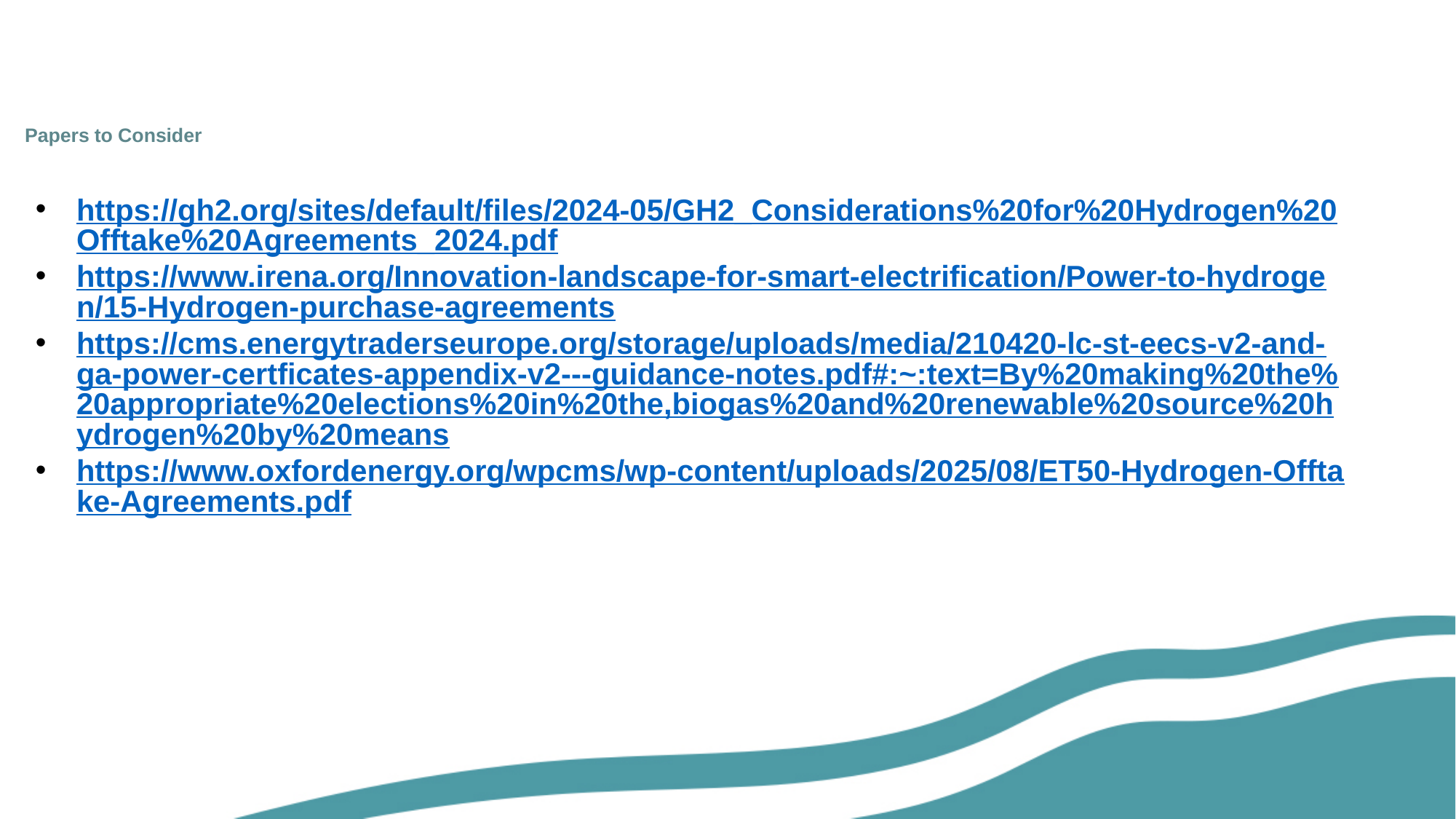

# Papers to Consider
https://gh2.org/sites/default/files/2024-05/GH2_Considerations%20for%20Hydrogen%20Offtake%20Agreements_2024.pdf
https://www.irena.org/Innovation-landscape-for-smart-electrification/Power-to-hydrogen/15-Hydrogen-purchase-agreements
https://cms.energytraderseurope.org/storage/uploads/media/210420-lc-st-eecs-v2-and-ga-power-certficates-appendix-v2---guidance-notes.pdf#:~:text=By%20making%20the%20appropriate%20elections%20in%20the,biogas%20and%20renewable%20source%20hydrogen%20by%20means
https://www.oxfordenergy.org/wpcms/wp-content/uploads/2025/08/ET50-Hydrogen-Offtake-Agreements.pdf